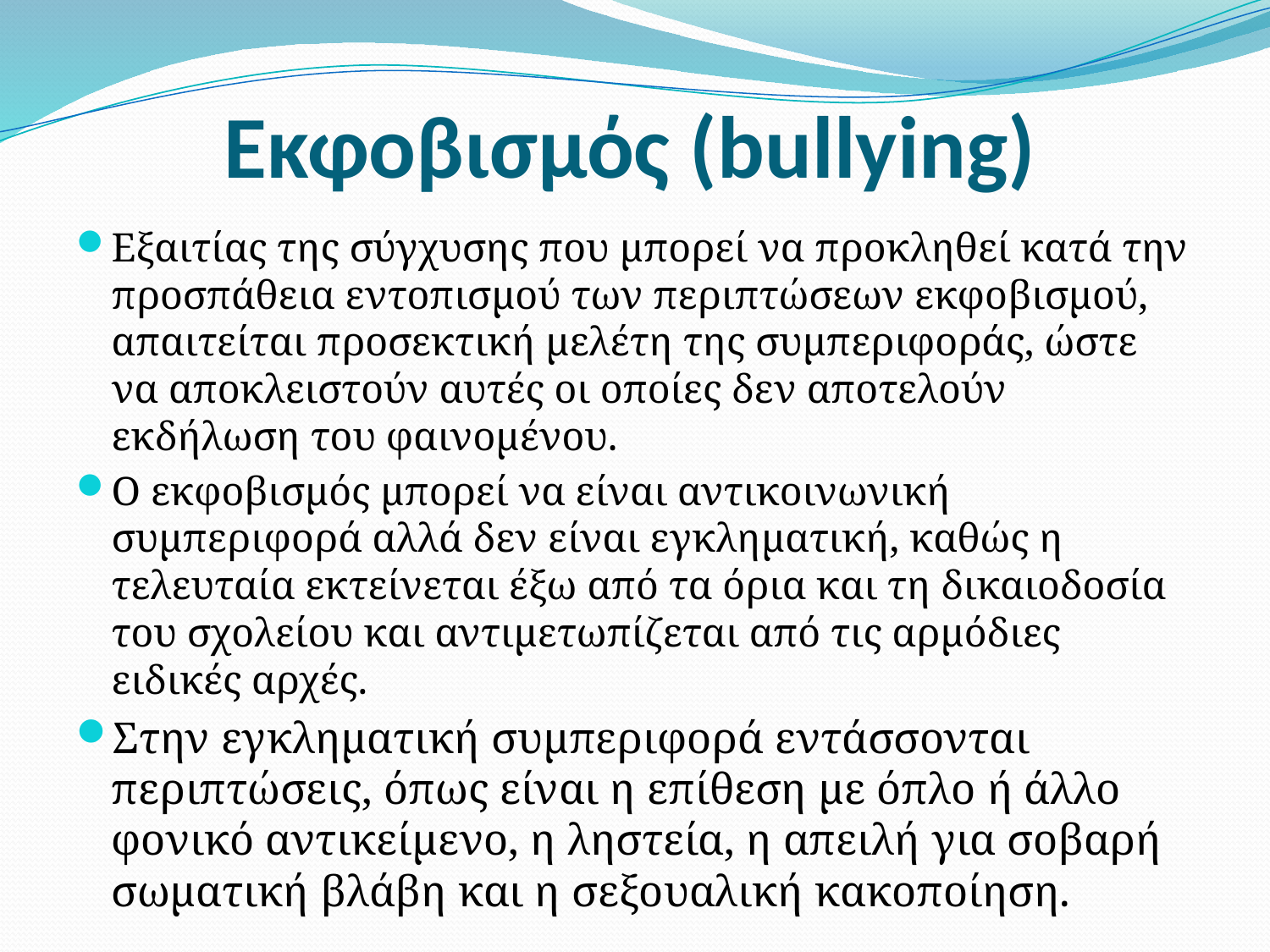

# Εκφοβισμός (bullying)
Εξαιτίας της σύγχυσης που μπορεί να προκληθεί κατά την προσπάθεια εντοπισμού των περιπτώσεων εκφοβισμού, απαιτείται προσεκτική μελέτη της συμπεριφοράς, ώστε να αποκλειστούν αυτές οι οποίες δεν αποτελούν εκδήλωση του φαινομένου.
Ο εκφοβισμός μπορεί να είναι αντικοινωνική συμπεριφορά αλλά δεν είναι εγκληματική, καθώς η τελευταία εκτείνεται έξω από τα όρια και τη δικαιοδοσία του σχολείου και αντιμετωπίζεται από τις αρμόδιες ειδικές αρχές.
Στην εγκληματική συμπεριφορά εντάσσονται περιπτώσεις, όπως είναι η επίθεση με όπλο ή άλλο φονικό αντικείμενο, η ληστεία, η απειλή για σοβαρή σωματική βλάβη και η σεξουαλική κακοποίηση.